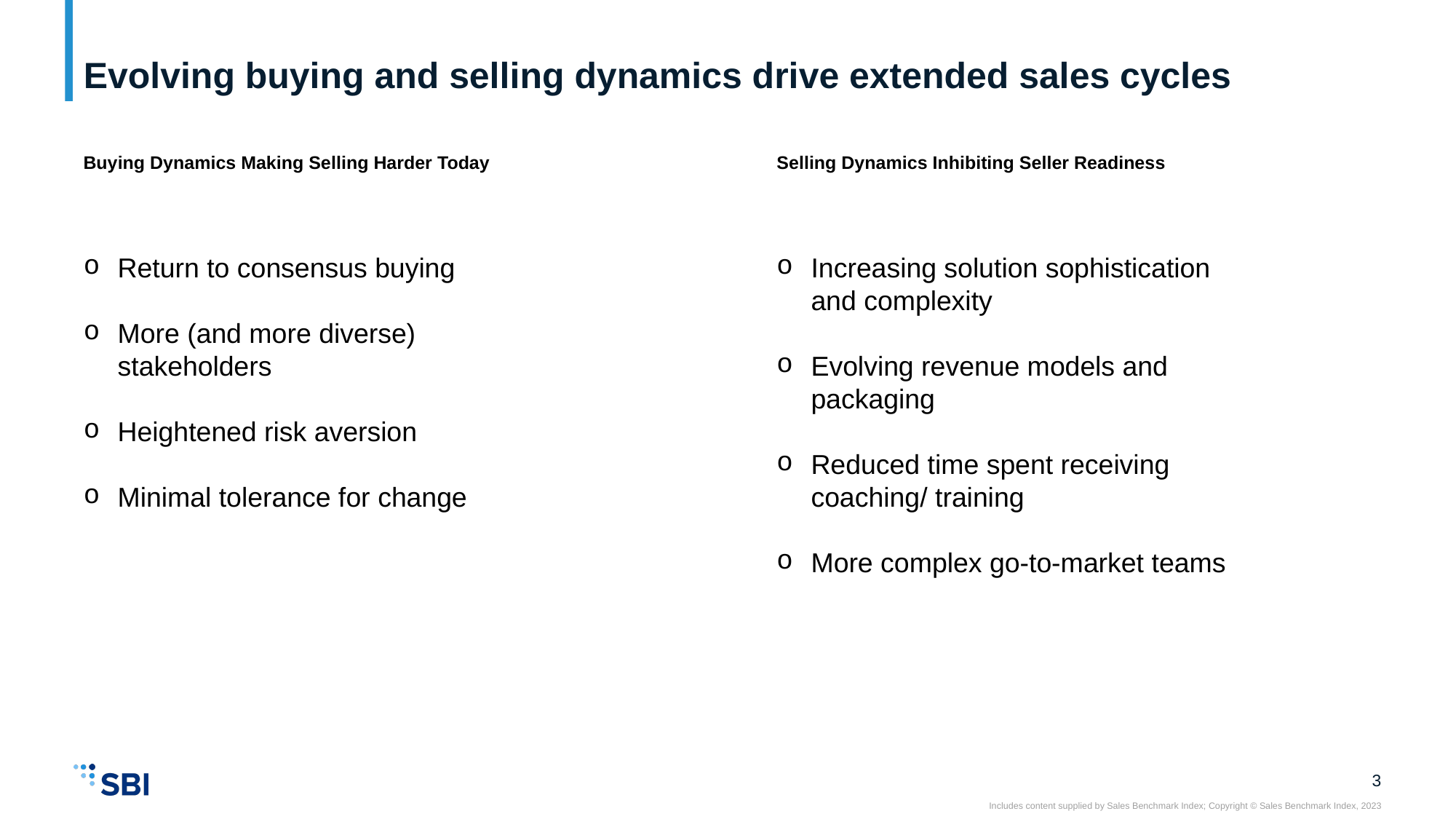

# Evolving buying and selling dynamics drive extended sales cycles
Selling Dynamics Inhibiting Seller Readiness
Buying Dynamics Making Selling Harder Today
Increasing solution sophistication and complexity

Evolving revenue models and packaging

Reduced time spent receiving coaching/ training

More complex go-to-market teams

Return to consensus buying

More (and more diverse) stakeholders

Heightened risk aversion

Minimal tolerance for change